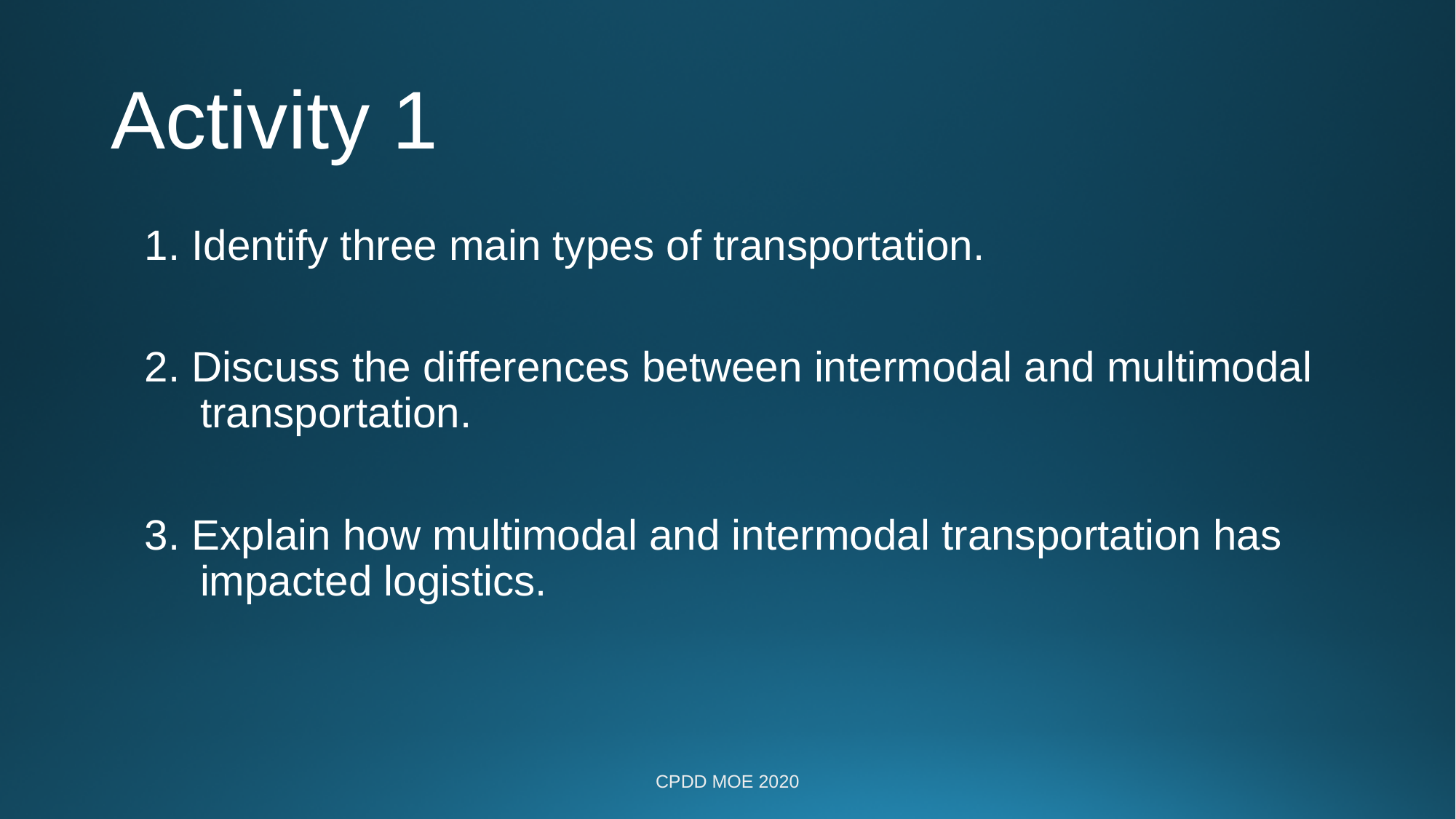

# Activity 1
1. Identify three main types of transportation.

2. Discuss the differences between intermodal and multimodal transportation.

3. Explain how multimodal and intermodal transportation has impacted logistics.

CPDD MOE 2020